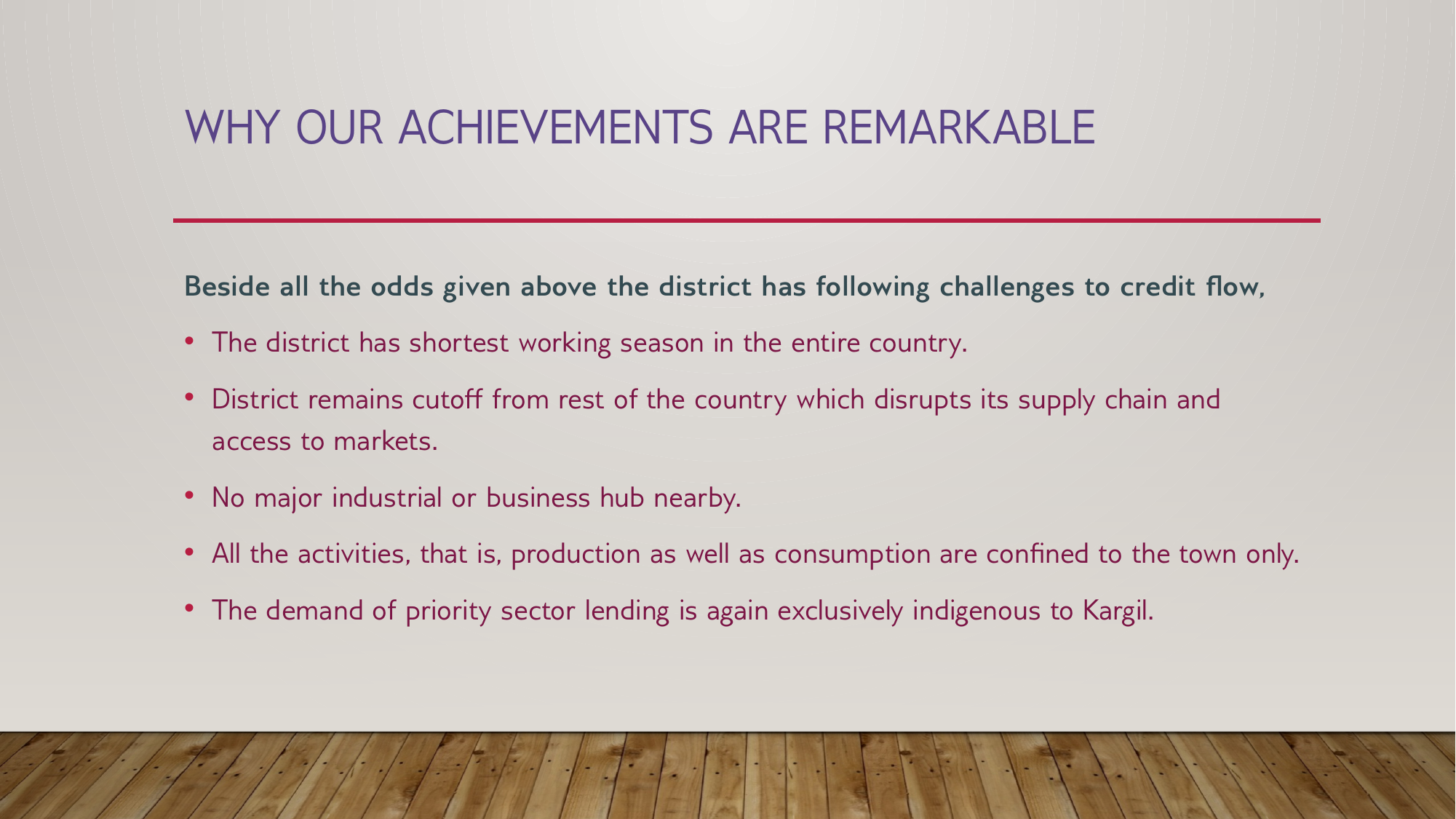

# Why our achievements are remarkable
Beside all the odds given above the district has following challenges to credit flow,
The district has shortest working season in the entire country.
District remains cutoff from rest of the country which disrupts its supply chain and access to markets.
No major industrial or business hub nearby.
All the activities, that is, production as well as consumption are confined to the town only.
The demand of priority sector lending is again exclusively indigenous to Kargil.